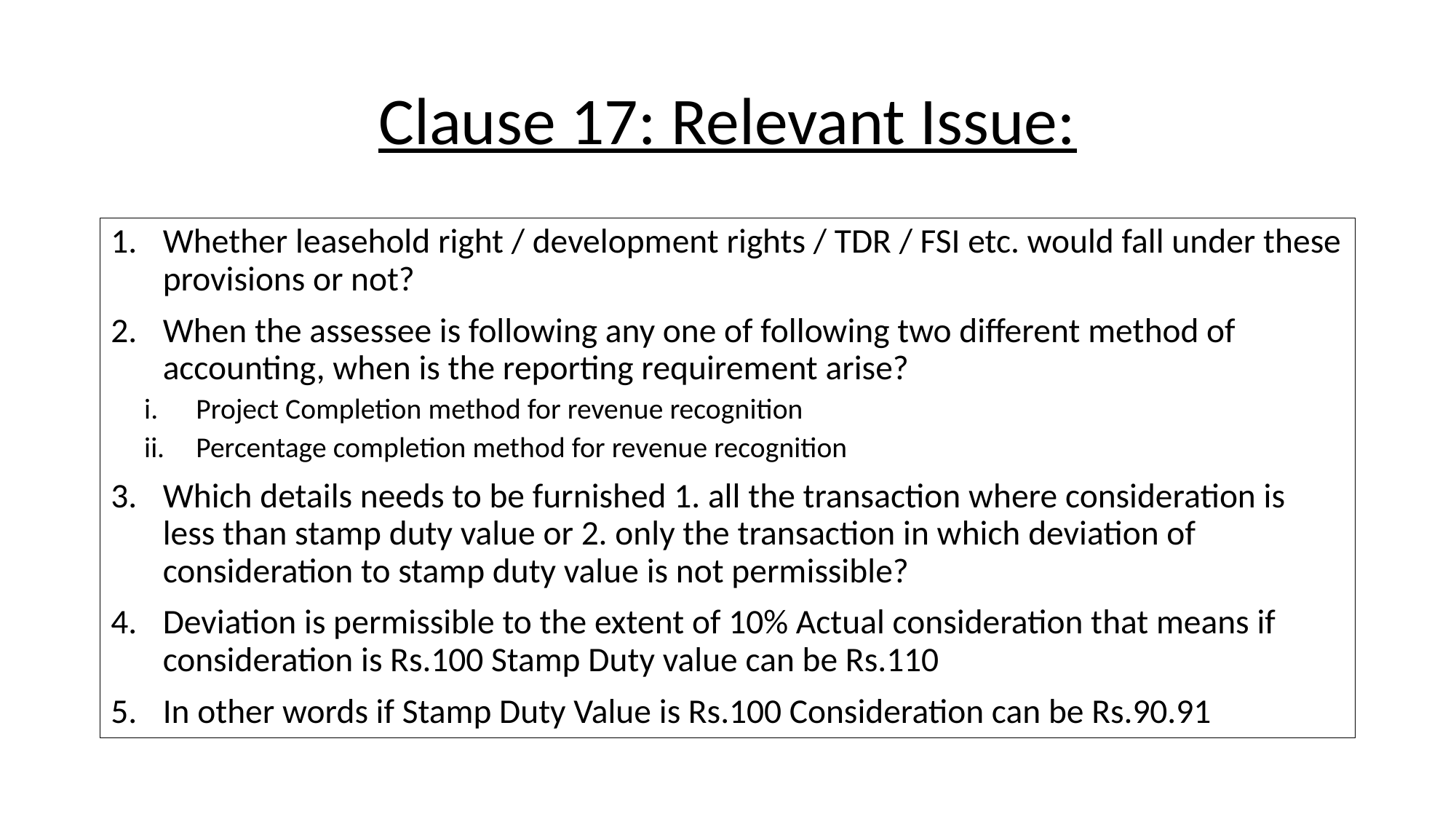

# Clause 17: Relevant Issue:
Whether leasehold right / development rights / TDR / FSI etc. would fall under these provisions or not?
When the assessee is following any one of following two different method of accounting, when is the reporting requirement arise?
Project Completion method for revenue recognition
Percentage completion method for revenue recognition
Which details needs to be furnished 1. all the transaction where consideration is less than stamp duty value or 2. only the transaction in which deviation of consideration to stamp duty value is not permissible?
Deviation is permissible to the extent of 10% Actual consideration that means if consideration is Rs.100 Stamp Duty value can be Rs.110
In other words if Stamp Duty Value is Rs.100 Consideration can be Rs.90.91